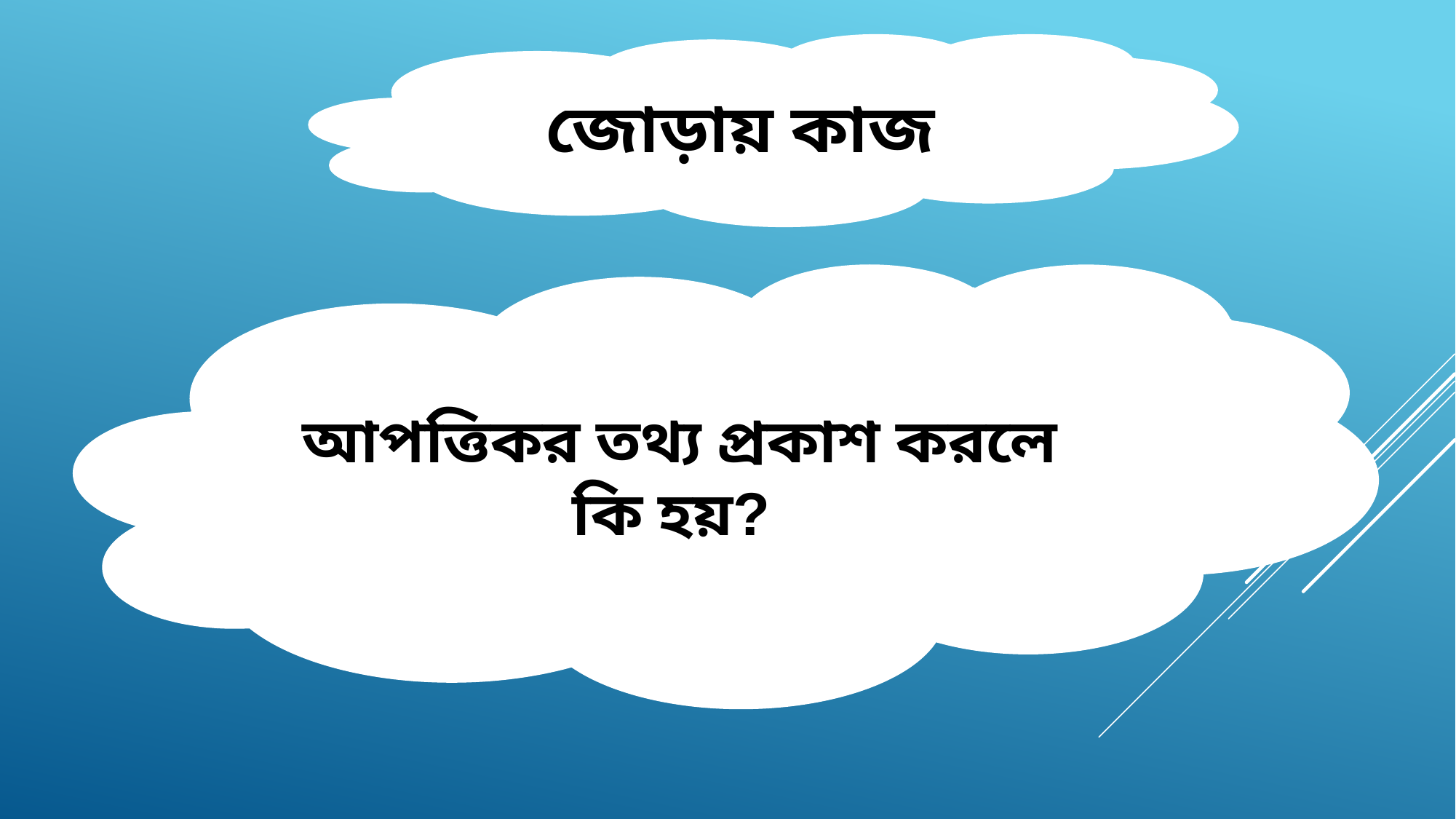

জোড়ায় কাজ
আপত্তিকর তথ্য প্রকাশ করলে কি হয়?